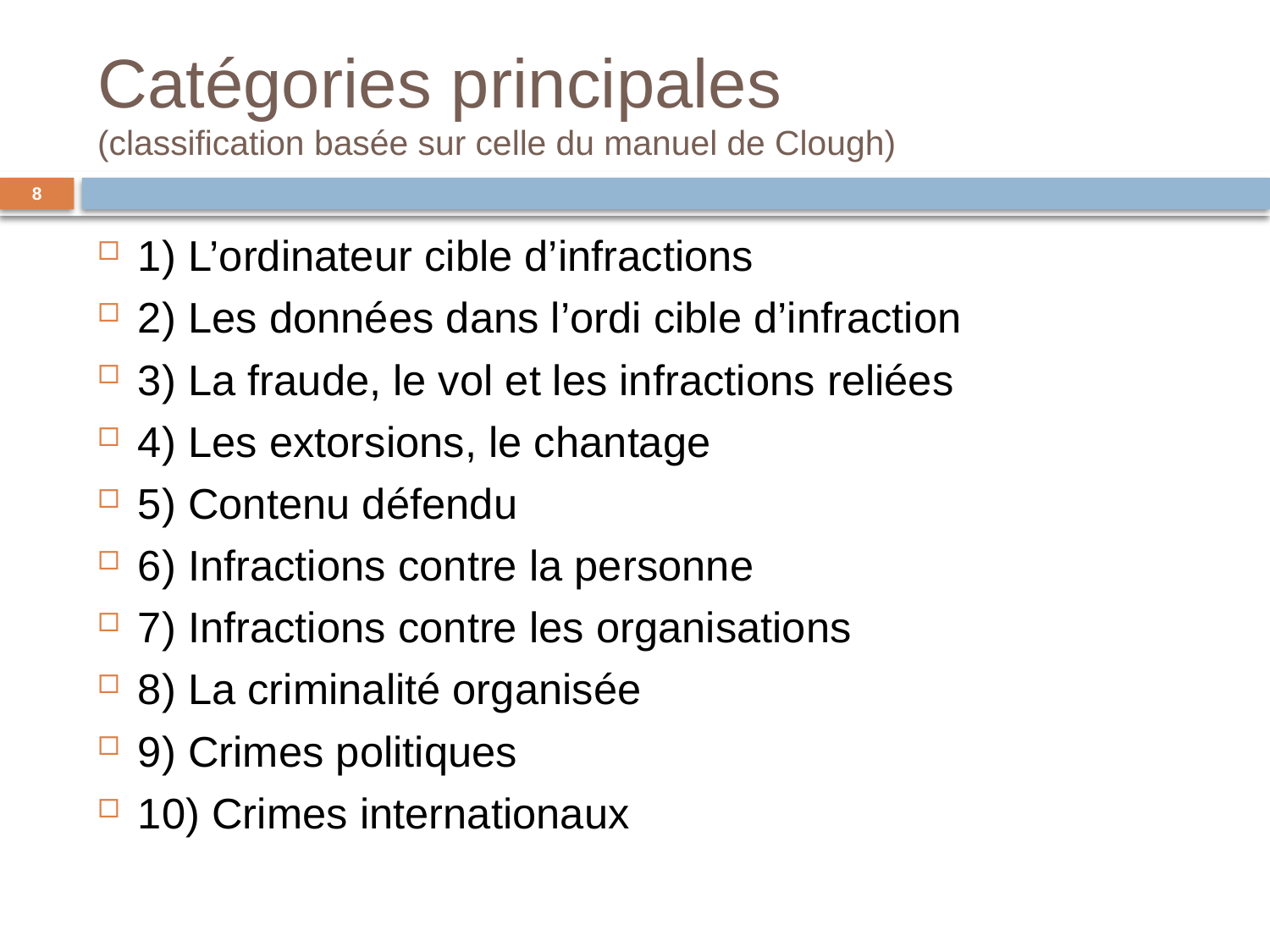

# Catégories principales (classification basée sur celle du manuel de Clough)
8
1) L’ordinateur cible d’infractions
2) Les données dans l’ordi cible d’infraction
3) La fraude, le vol et les infractions reliées
4) Les extorsions, le chantage
5) Contenu défendu
6) Infractions contre la personne
7) Infractions contre les organisations
8) La criminalité organisée
9) Crimes politiques
10) Crimes internationaux